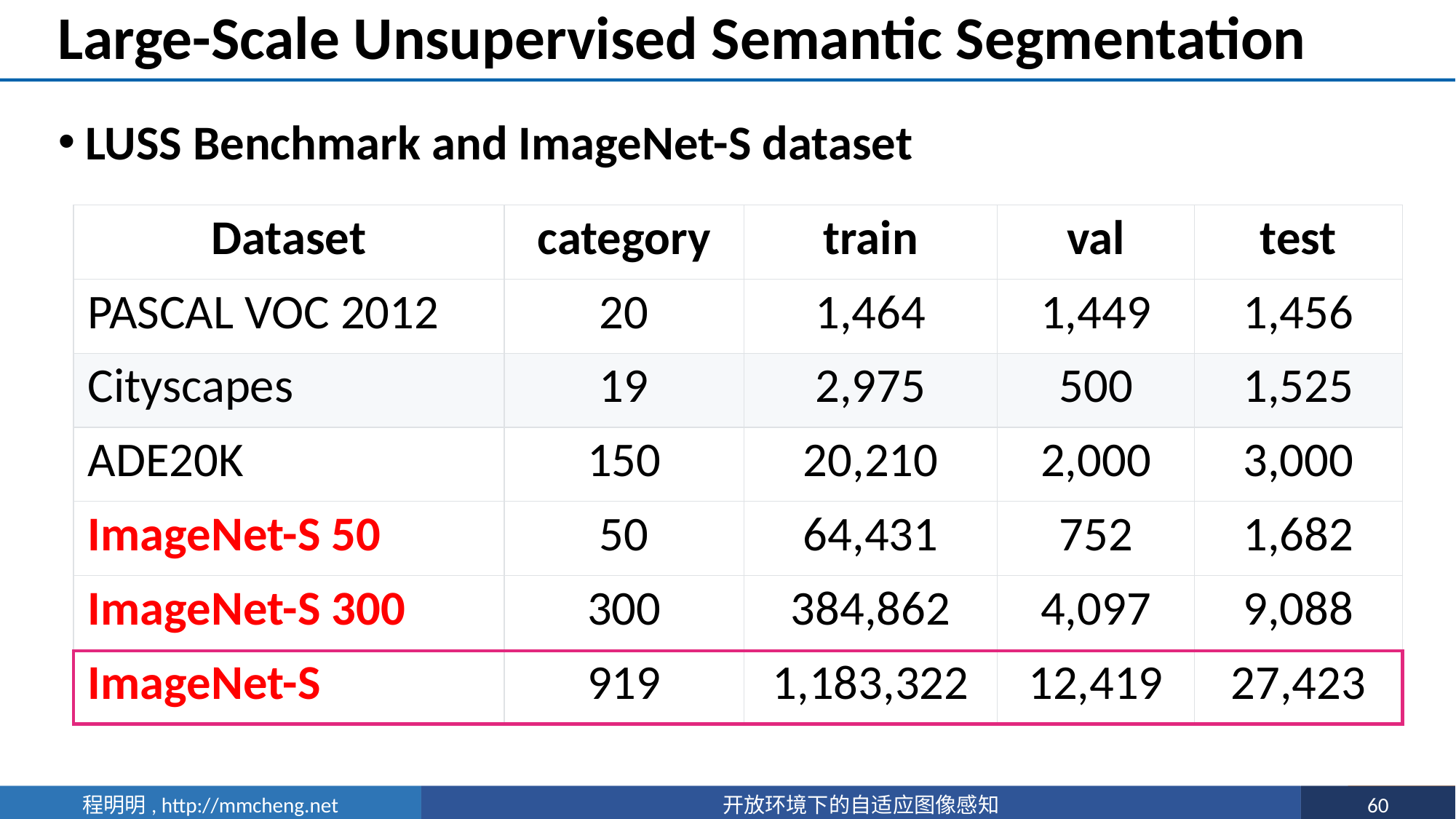

# Large-Scale Unsupervised Semantic Segmentation
LUSS Benchmark and ImageNet-S dataset
| Dataset | category | train | val | test |
| --- | --- | --- | --- | --- |
| PASCAL VOC 2012 | 20 | 1,464 | 1,449 | 1,456 |
| Cityscapes | 19 | 2,975 | 500 | 1,525 |
| ADE20K | 150 | 20,210 | 2,000 | 3,000 |
| ImageNet-S 50 | 50 | 64,431 | 752 | 1,682 |
| ImageNet-S 300 | 300 | 384,862 | 4,097 | 9,088 |
| ImageNet-S | 919 | 1,183,322 | 12,419 | 27,423 |